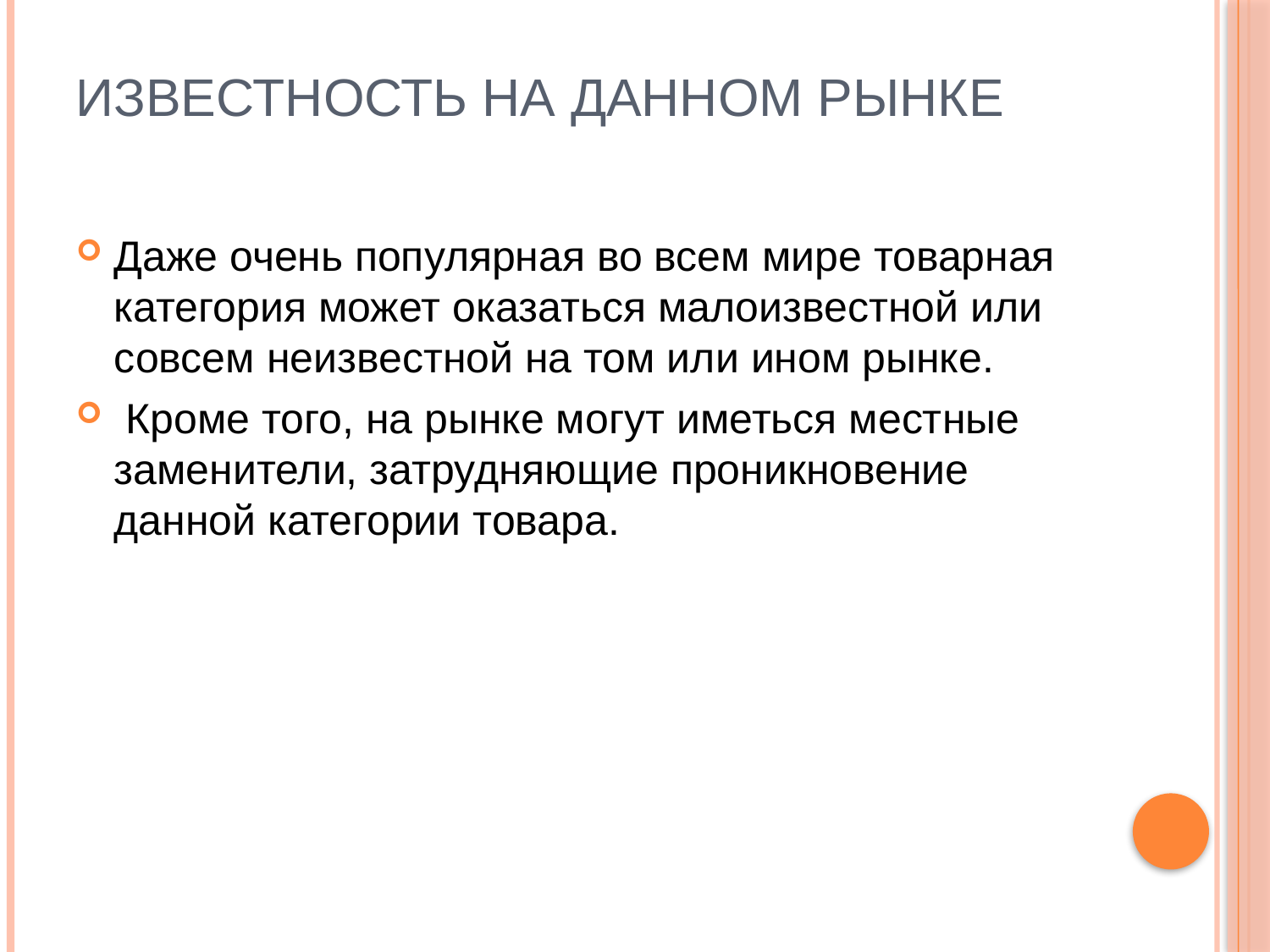

# Известность на данном рынке
Даже очень популярная во всем мире товарная категория может оказаться малоизвестной или совсем неизвестной на том или ином рынке.
 Кроме того, на рынке могут иметься местные заменители, затрудняющие проникновение данной категории товара.